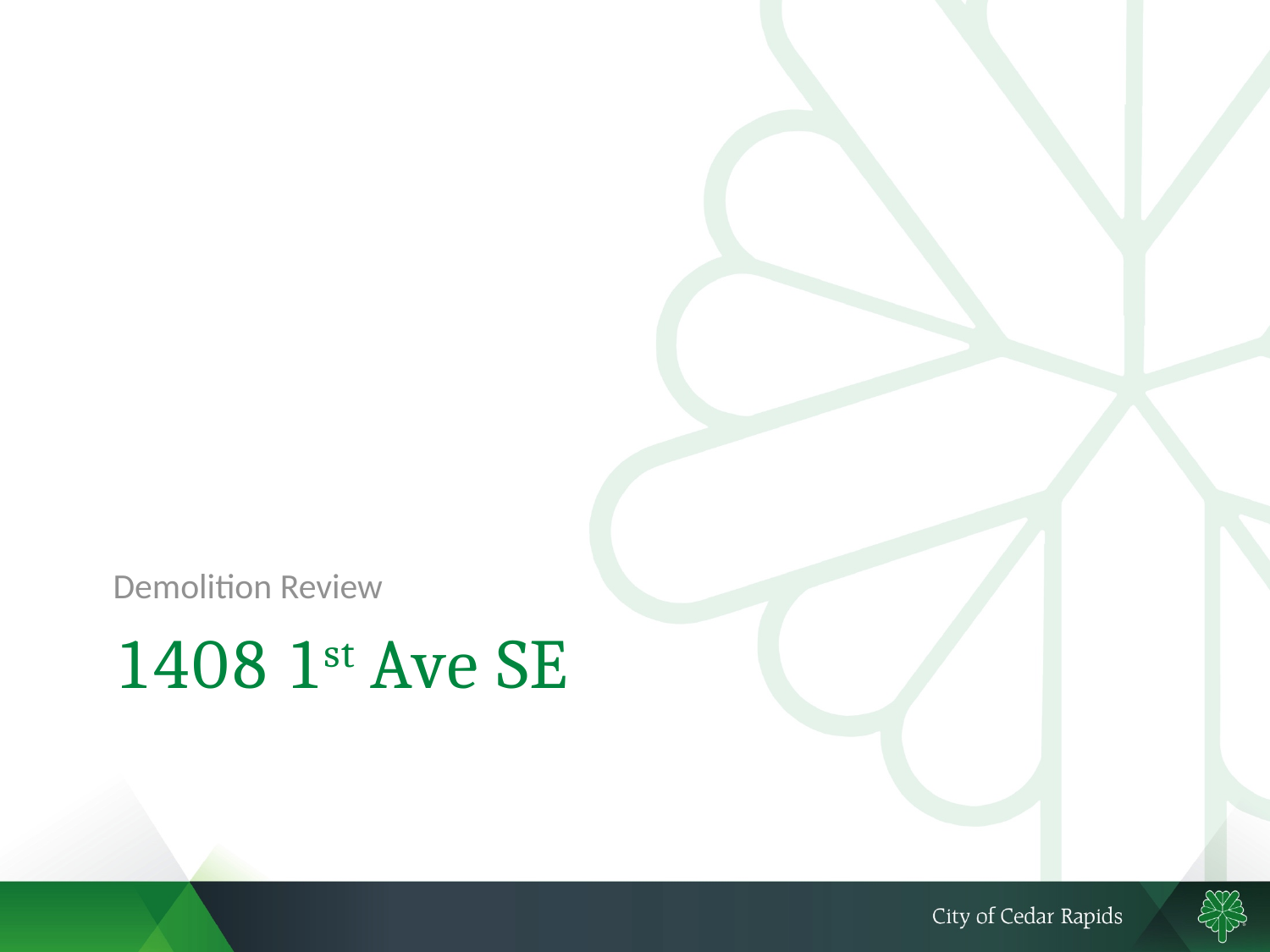

Demolition Review
# 1408 1st Ave SE